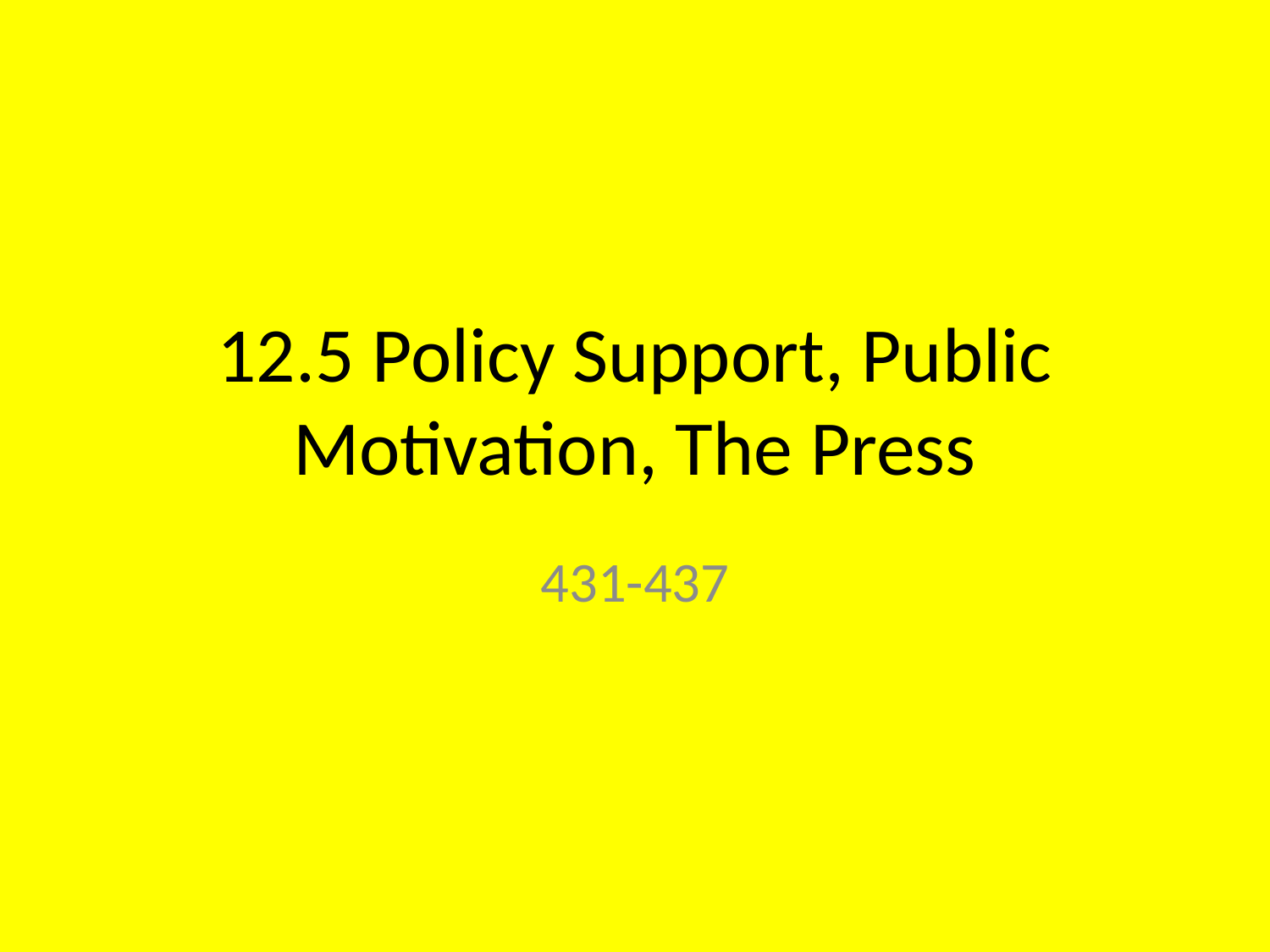

# 12.5 Policy Support, Public Motivation, The Press
431-437